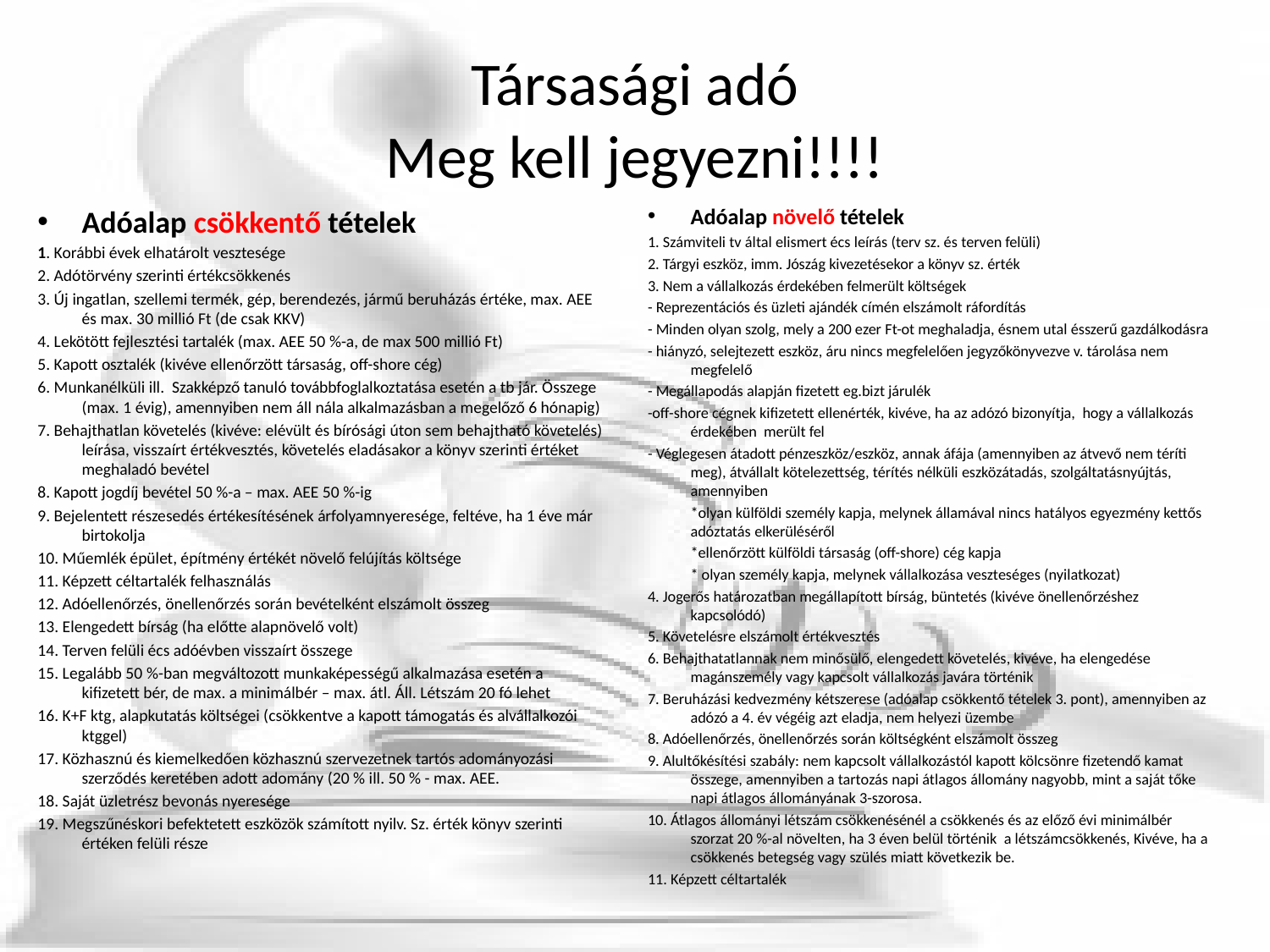

# Társasági adó Meg kell jegyezni!!!!
Adóalap csökkentő tételek
1. Korábbi évek elhatárolt vesztesége
2. Adótörvény szerinti értékcsökkenés
3. Új ingatlan, szellemi termék, gép, berendezés, jármű beruházás értéke, max. AEE és max. 30 millió Ft (de csak KKV)
4. Lekötött fejlesztési tartalék (max. AEE 50 %-a, de max 500 millió Ft)
5. Kapott osztalék (kivéve ellenőrzött társaság, off-shore cég)
6. Munkanélküli ill.  Szakképző tanuló továbbfoglalkoztatása esetén a tb jár. Összege (max. 1 évig), amennyiben nem áll nála alkalmazásban a megelőző 6 hónapig)
7. Behajthatlan követelés (kivéve: elévült és bírósági úton sem behajtható követelés) leírása, visszaírt értékvesztés, követelés eladásakor a könyv szerinti értéket meghaladó bevétel
8. Kapott jogdíj bevétel 50 %-a – max. AEE 50 %-ig
9. Bejelentett részesedés értékesítésének árfolyamnyeresége, feltéve, ha 1 éve már birtokolja
10. Műemlék épület, építmény értékét növelő felújítás költsége
11. Képzett céltartalék felhasználás
12. Adóellenőrzés, önellenőrzés során bevételként elszámolt összeg
13. Elengedett bírság (ha előtte alapnövelő volt)
14. Terven felüli écs adóévben visszaírt összege
15. Legalább 50 %-ban megváltozott munkaképességű alkalmazása esetén a kifizetett bér, de max. a minimálbér – max. átl. Áll. Létszám 20 fó lehet
16. K+F ktg, alapkutatás költségei (csökkentve a kapott támogatás és alvállalkozói ktggel)
17. Közhasznú és kiemelkedően közhasznú szervezetnek tartós adományozási szerződés keretében adott adomány (20 % ill. 50 % - max. AEE.
18. Saját üzletrész bevonás nyeresége
19. Megszűnéskori befektetett eszközök számított nyilv. Sz. érték könyv szerinti értéken felüli része
Adóalap növelő tételek
1. Számviteli tv által elismert écs leírás (terv sz. és terven felüli)
2. Tárgyi eszköz, imm. Jószág kivezetésekor a könyv sz. érték
3. Nem a vállalkozás érdekében felmerült költségek
- Reprezentációs és üzleti ajándék címén elszámolt ráfordítás
- Minden olyan szolg, mely a 200 ezer Ft-ot meghaladja, ésnem utal ésszerű gazdálkodásra
- hiányzó, selejtezett eszköz, áru nincs megfelelően jegyzőkönyvezve v. tárolása nem megfelelő
- Megállapodás alapján fizetett eg.bizt járulék
-off-shore cégnek kifizetett ellenérték, kivéve, ha az adózó bizonyítja,  hogy a vállalkozás érdekében  merült fel
- Véglegesen átadott pénzeszköz/eszköz, annak áfája (amennyiben az átvevő nem téríti meg), átvállalt kötelezettség, térítés nélküli eszközátadás, szolgáltatásnyújtás, amennyiben
	*olyan külföldi személy kapja, melynek államával nincs hatályos egyezmény kettős adóztatás elkerüléséről
	*ellenőrzött külföldi társaság (off-shore) cég kapja
	* olyan személy kapja, melynek vállalkozása veszteséges (nyilatkozat)
4. Jogerős határozatban megállapított bírság, büntetés (kivéve önellenőrzéshez kapcsolódó)
5. Követelésre elszámolt értékvesztés
6. Behajthatatlannak nem minősülő, elengedett követelés, kivéve, ha elengedése magánszemély vagy kapcsolt vállalkozás javára történik
7. Beruházási kedvezmény kétszerese (adóalap csökkentő tételek 3. pont), amennyiben az adózó a 4. év végéig azt eladja, nem helyezi üzembe
8. Adóellenőrzés, önellenőrzés során költségként elszámolt összeg
9. Alultőkésítési szabály: nem kapcsolt vállalkozástól kapott kölcsönre fizetendő kamat összege, amennyiben a tartozás napi átlagos állomány nagyobb, mint a saját tőke napi átlagos állományának 3-szorosa.
10. Átlagos állományi létszám csökkenésénél a csökkenés és az előző évi minimálbér szorzat 20 %-al növelten, ha 3 éven belül történik  a létszámcsökkenés, Kivéve, ha a csökkenés betegség vagy szülés miatt következik be.
11. Képzett céltartalék